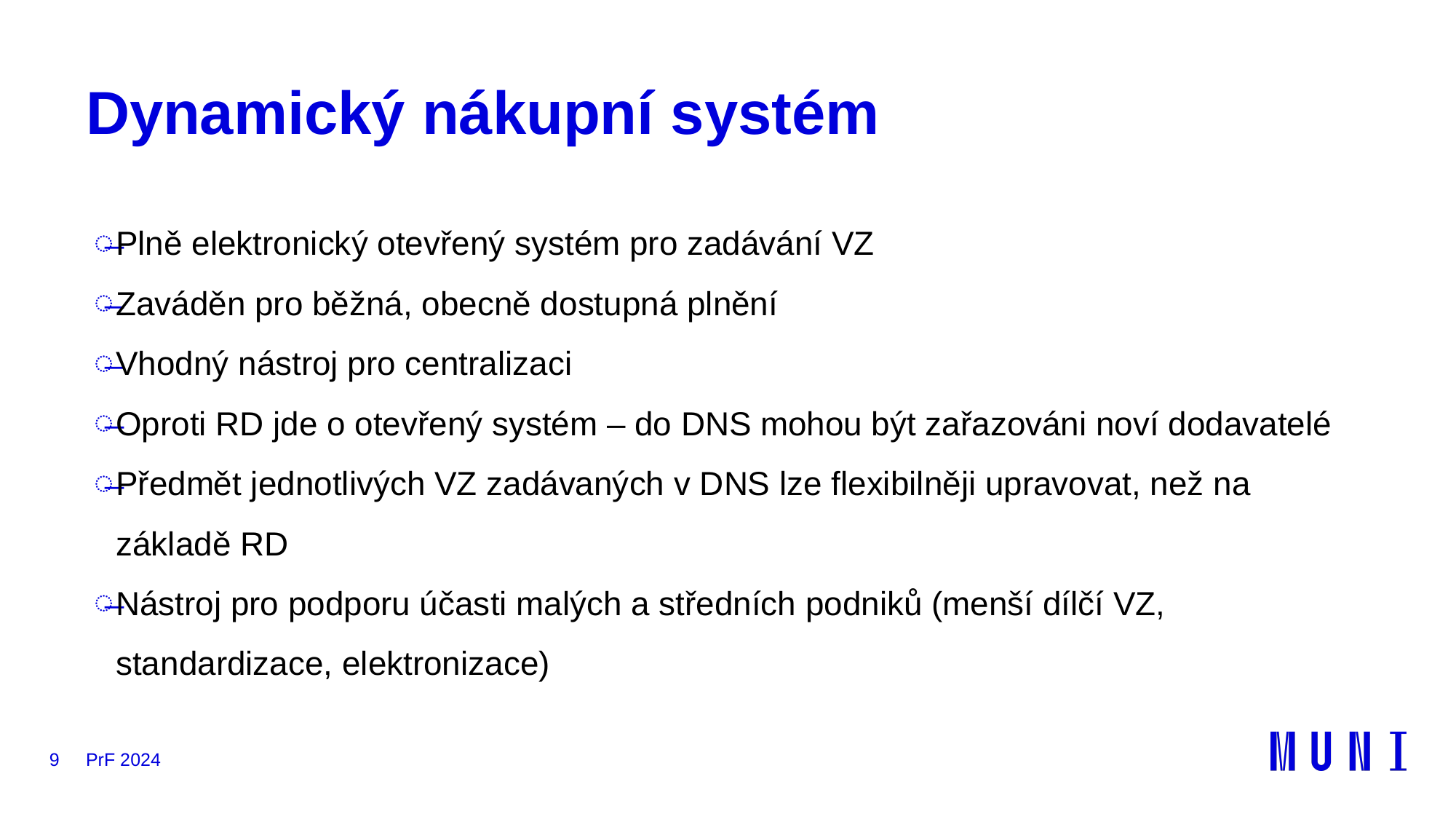

# Dynamický nákupní systém
Plně elektronický otevřený systém pro zadávání VZ
Zaváděn pro běžná, obecně dostupná plnění
Vhodný nástroj pro centralizaci
Oproti RD jde o otevřený systém – do DNS mohou být zařazováni noví dodavatelé
Předmět jednotlivých VZ zadávaných v DNS lze flexibilněji upravovat, než na základě RD
Nástroj pro podporu účasti malých a středních podniků (menší dílčí VZ, standardizace, elektronizace)
9
PrF 2024